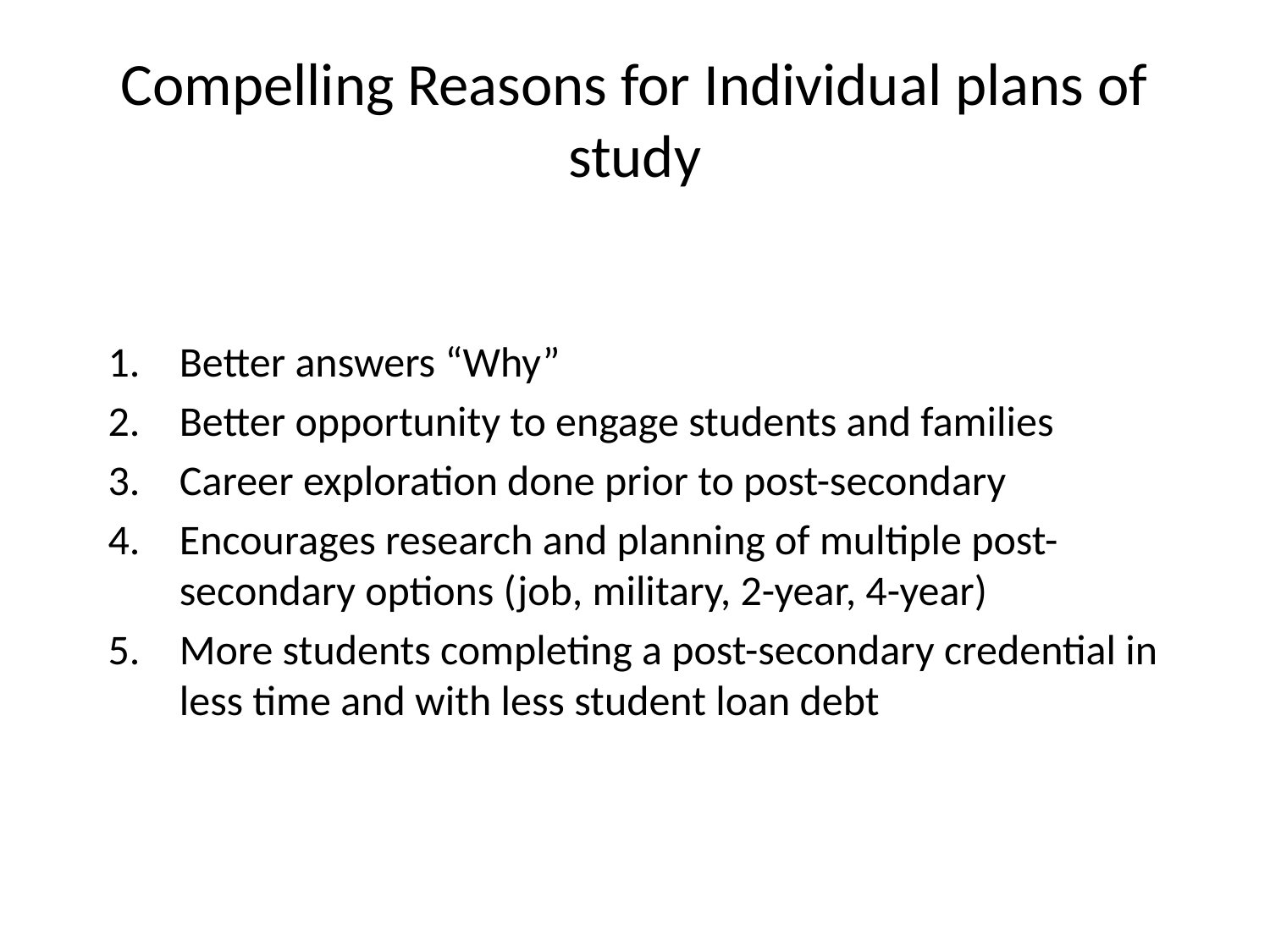

# Compelling Reasons for Individual plans of study
Better answers “Why”
Better opportunity to engage students and families
Career exploration done prior to post-secondary
Encourages research and planning of multiple post-secondary options (job, military, 2-year, 4-year)
More students completing a post-secondary credential in less time and with less student loan debt